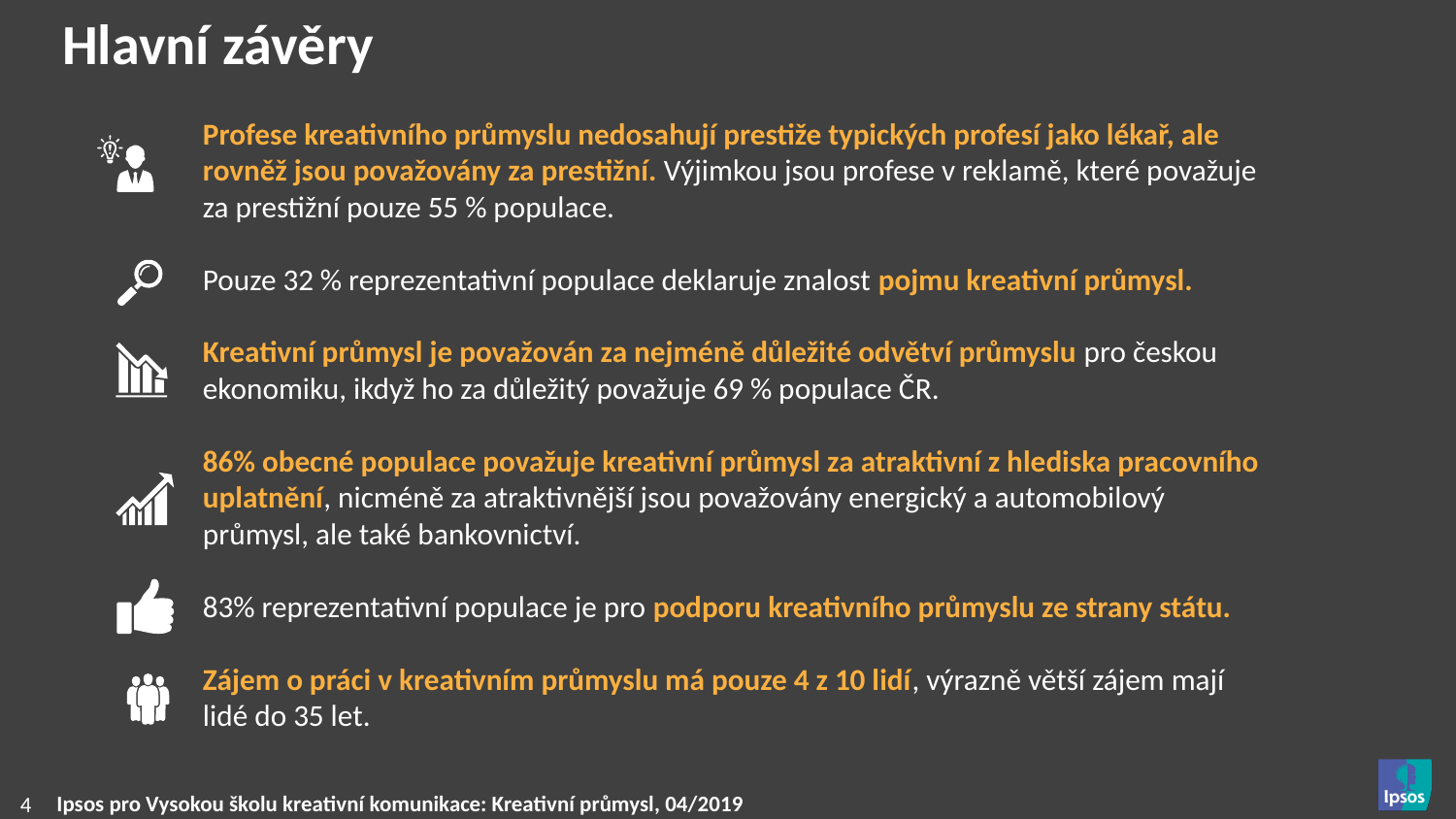

Hlavní závěry
Profese kreativního průmyslu nedosahují prestiže typických profesí jako lékař, ale rovněž jsou považovány za prestižní. Výjimkou jsou profese v reklamě, které považuje za prestižní pouze 55 % populace.

Pouze 32 % reprezentativní populace deklaruje znalost pojmu kreativní průmysl.

Kreativní průmysl je považován za nejméně důležité odvětví průmyslu pro českou ekonomiku, ikdyž ho za důležitý považuje 69 % populace ČR.

86% obecné populace považuje kreativní průmysl za atraktivní z hlediska pracovního uplatnění, nicméně za atraktivnější jsou považovány energický a automobilový průmysl, ale také bankovnictví.

83% reprezentativní populace je pro podporu kreativního průmyslu ze strany státu.

Zájem o práci v kreativním průmyslu má pouze 4 z 10 lidí, výrazně větší zájem mají lidé do 35 let.

4
Ipsos pro Vysokou školu kreativní komunikace: Kreativní průmysl, 04/2019